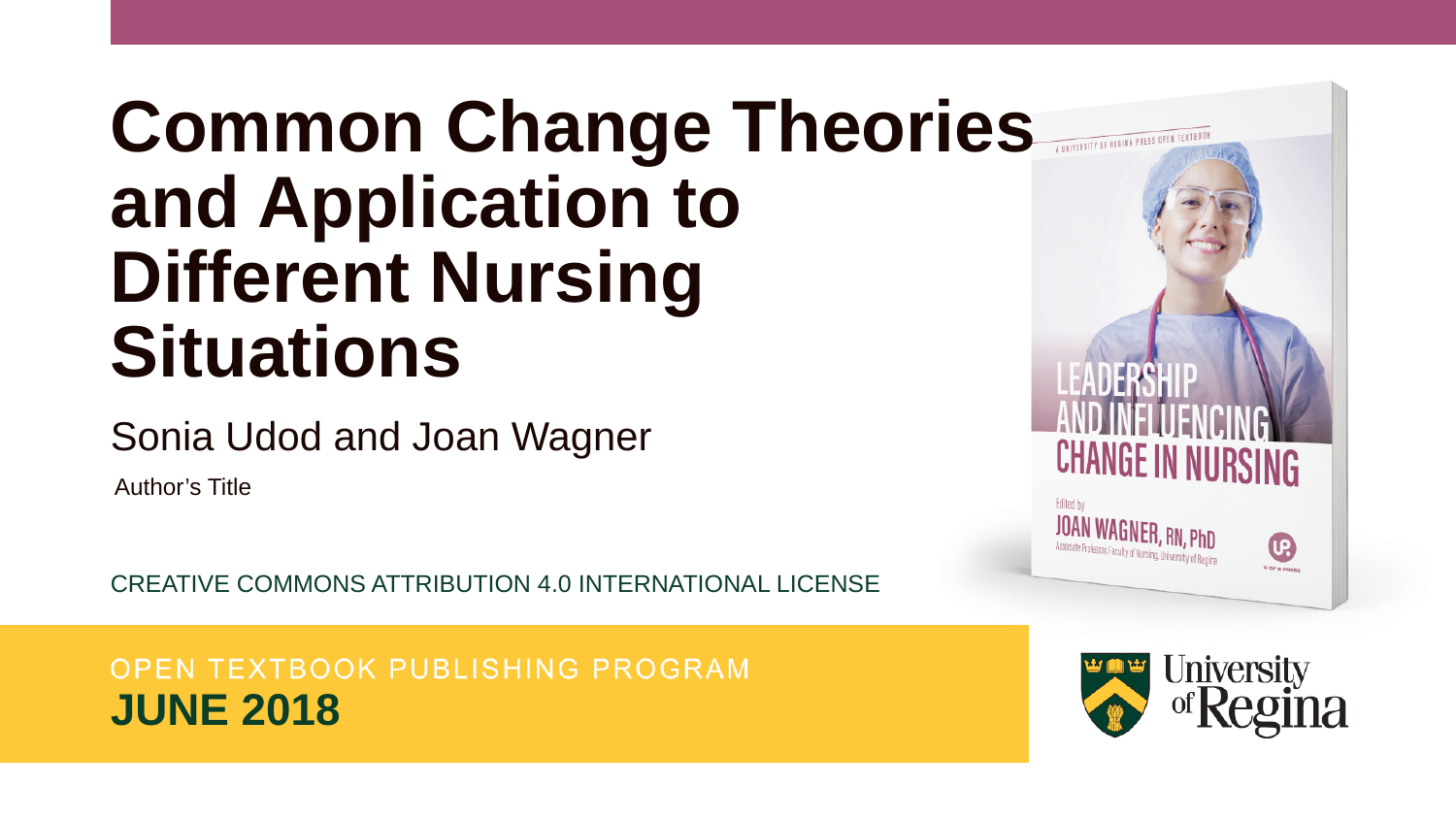

# Common Change Theories and Application to Different Nursing Situations
Sonia Udod and Joan Wagner
Author’s Title
Creative commons attribution 4.0 international license
June 2018